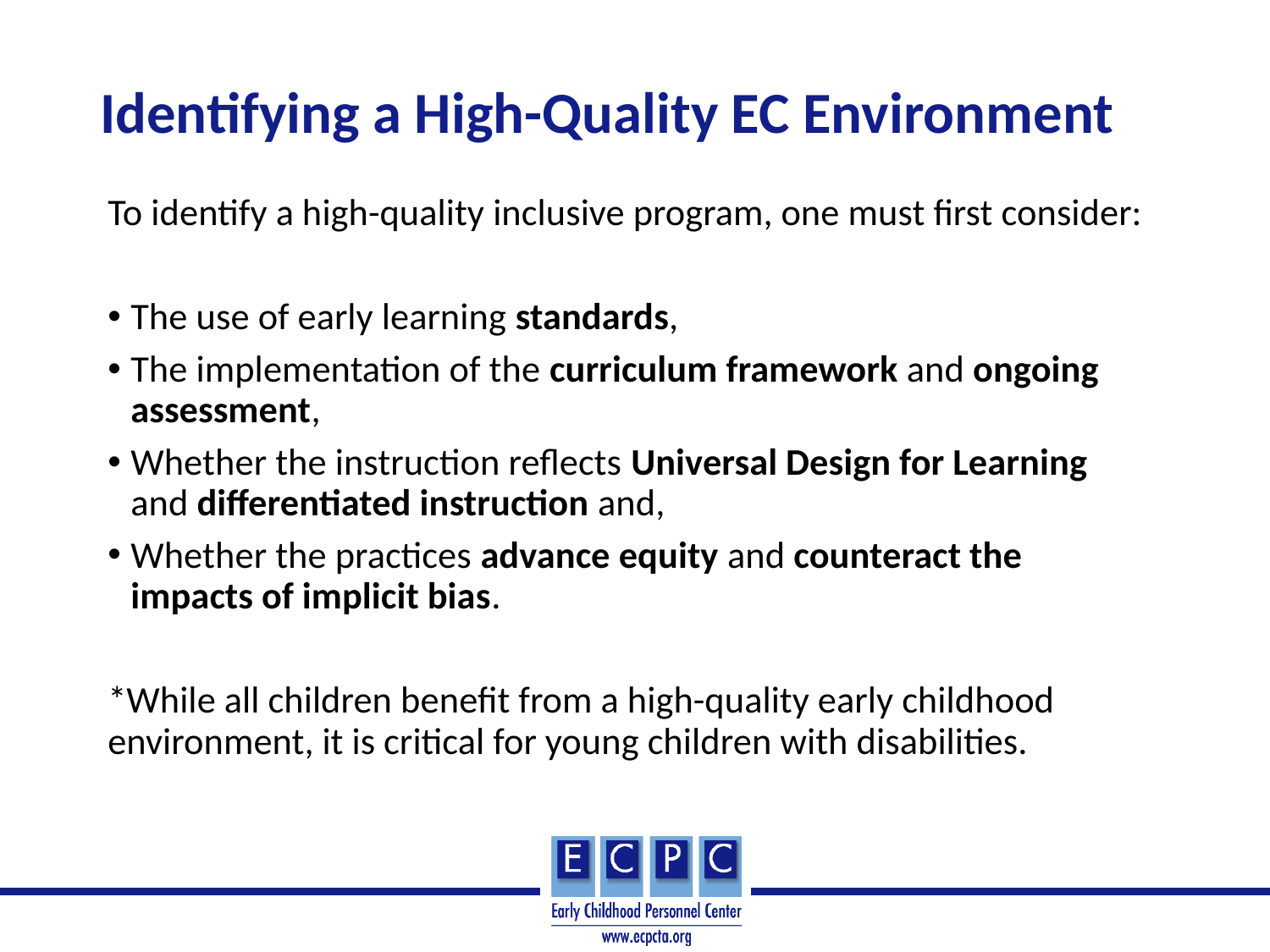

# Identifying a High-Quality EC Environment
To identify a high-quality inclusive program, one must first consider:

The use of early learning standards,
The implementation of the curriculum framework and ongoing assessment,
Whether the instruction reflects Universal Design for Learning and differentiated instruction and,
Whether the practices advance equity and counteract the impacts of implicit bias.

*While all children benefit from a high-quality early childhood environment, it is critical for young children with disabilities.